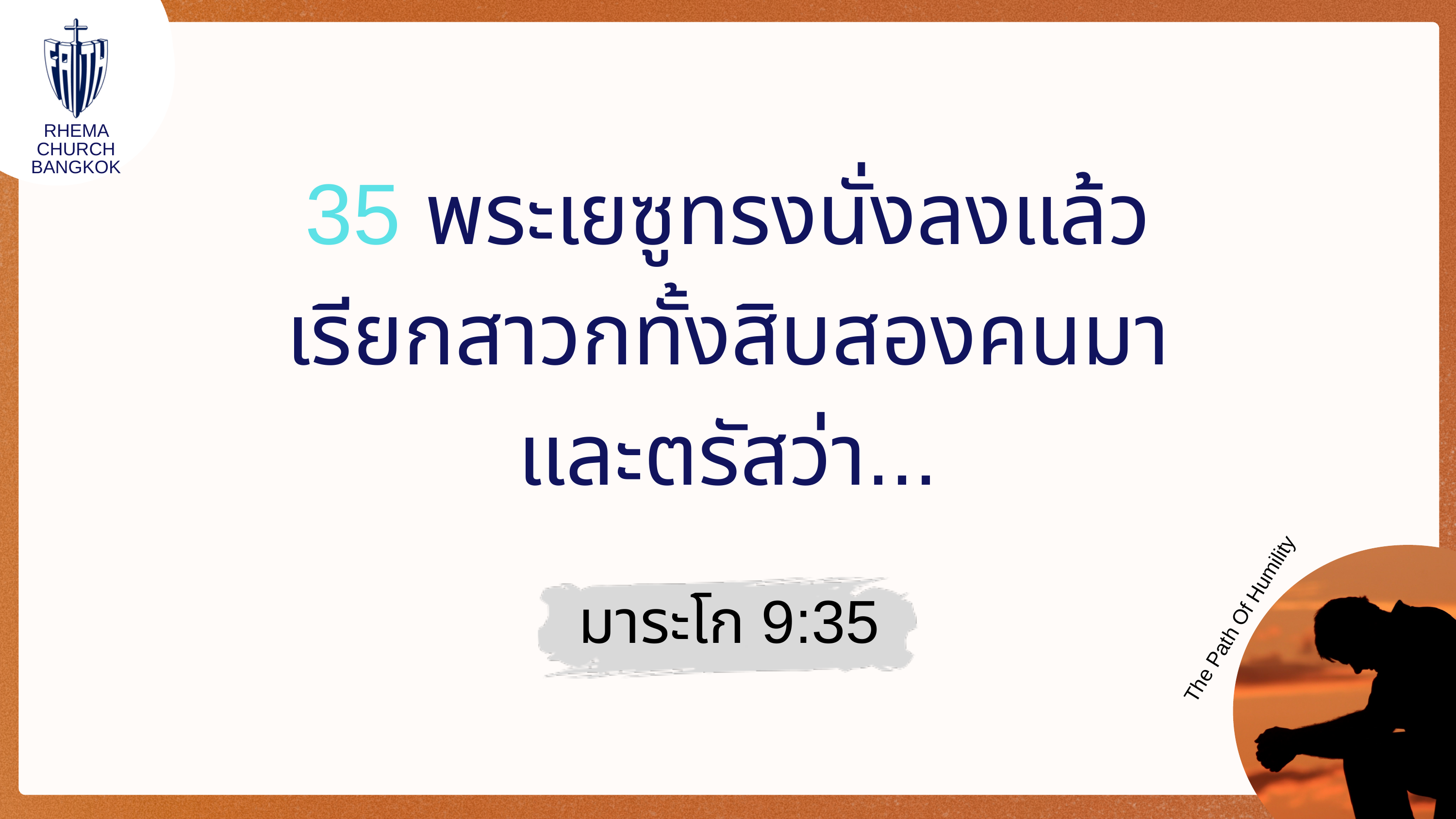

RHEMA CHURCH
BANGKOK

35 พระเยซูทรงนั่งลงแล้ว
เรียกสาวกทั้งสิบสองคนมา
และตรัสว่า...

มาระโก 9:35

The Path Of Humility